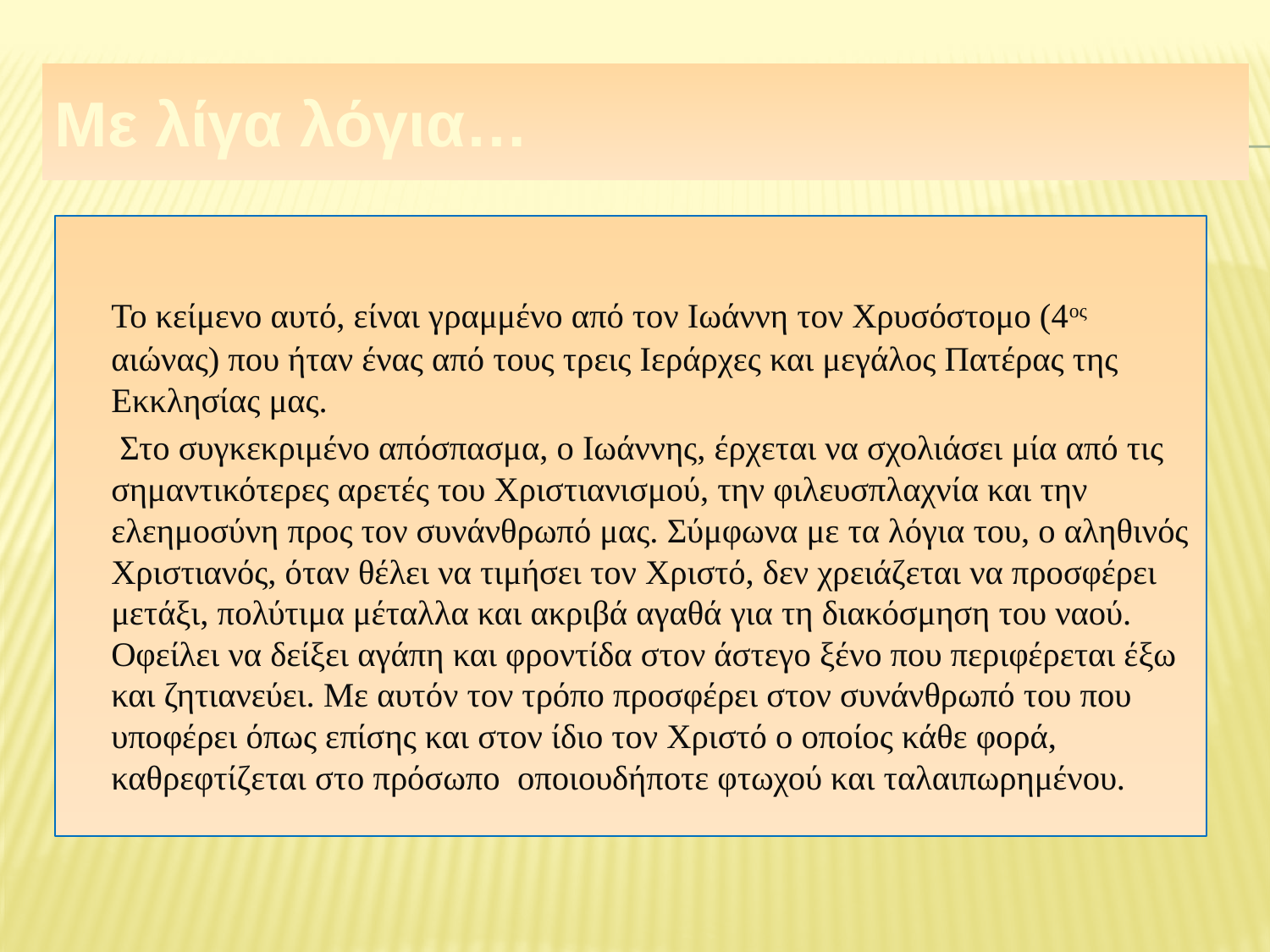

# Με λίγα λόγια…

		Το κείμενο αυτό, είναι γραμμένο από τον Ιωάννη τον Χρυσόστομο (4ος αιώνας) που ήταν ένας από τους τρεις Ιεράρχες και μεγάλος Πατέρας της Εκκλησίας μας.
		 Στο συγκεκριμένο απόσπασμα, ο Ιωάννης, έρχεται να σχολιάσει μία από τις σημαντικότερες αρετές του Χριστιανισμού, την φιλευσπλαχνία και την ελεημοσύνη προς τον συνάνθρωπό μας. Σύμφωνα με τα λόγια του, ο αληθινός Χριστιανός, όταν θέλει να τιμήσει τον Χριστό, δεν χρειάζεται να προσφέρει μετάξι, πολύτιμα μέταλλα και ακριβά αγαθά για τη διακόσμηση του ναού. Οφείλει να δείξει αγάπη και φροντίδα στον άστεγο ξένο που περιφέρεται έξω και ζητιανεύει. Με αυτόν τον τρόπο προσφέρει στον συνάνθρωπό του που υποφέρει όπως επίσης και στον ίδιο τον Χριστό ο οποίος κάθε φορά, καθρεφτίζεται στο πρόσωπο  οποιουδήποτε φτωχού και ταλαιπωρημένου.